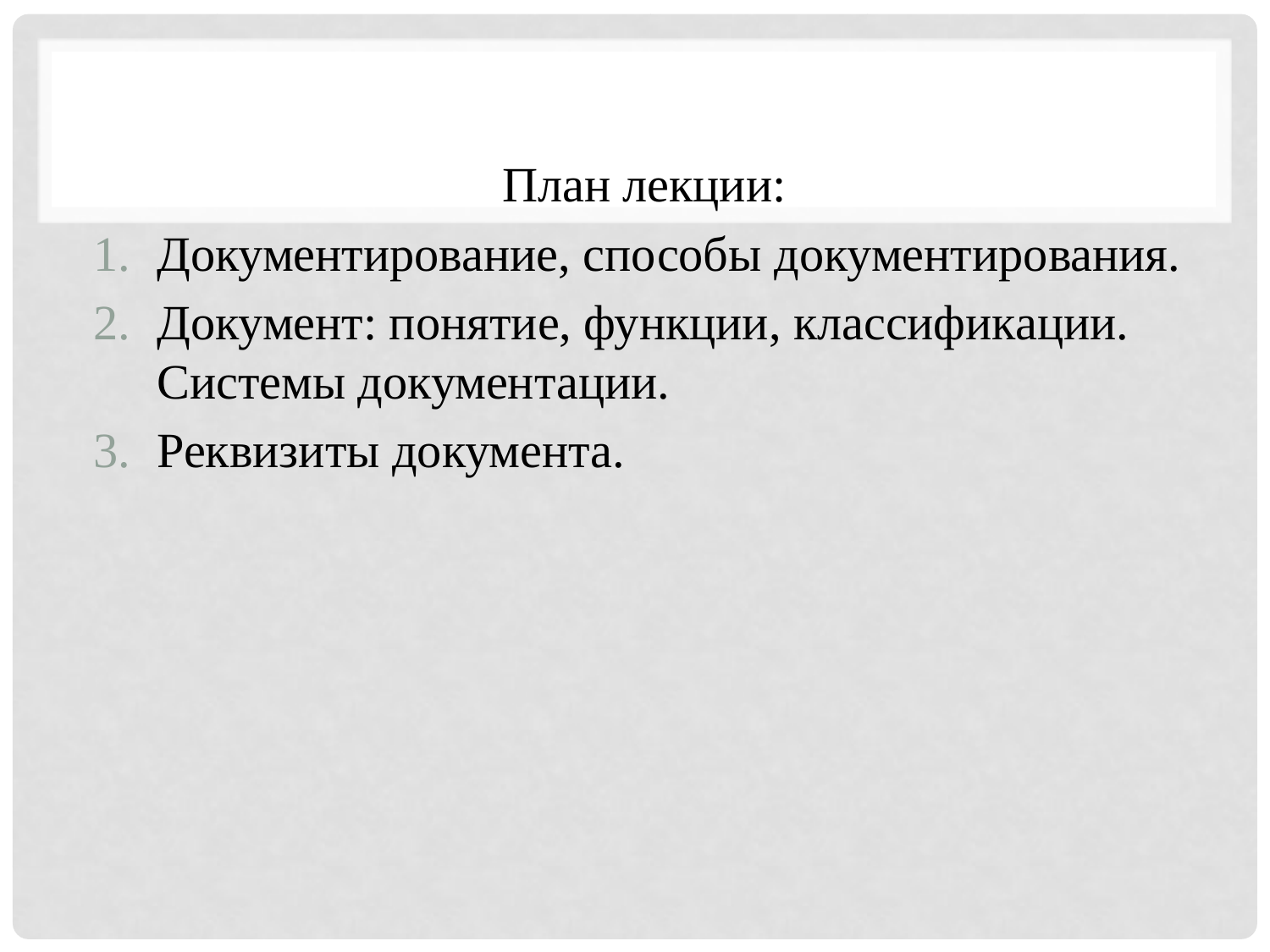

План лекции:
Документирование, способы документирования.
Документ: понятие, функции, классификации. Системы документации.
Реквизиты документа.